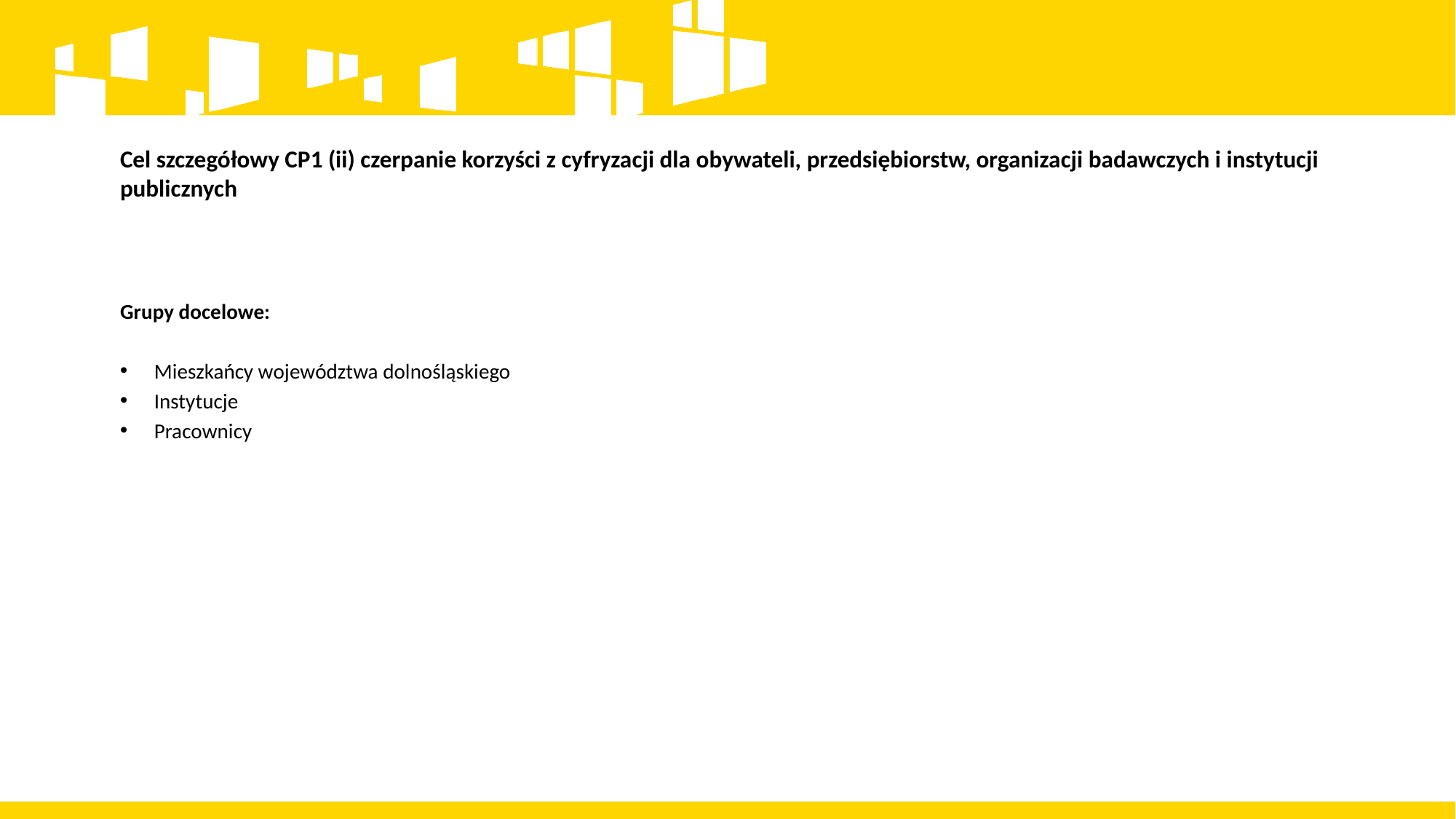

# Cel szczegółowy CP1 (ii) czerpanie korzyści z cyfryzacji dla obywateli, przedsiębiorstw, organizacji badawczych i instytucji publicznych
Grupy docelowe:

Mieszkańcy województwa dolnośląskiego
Instytucje
Pracownicy